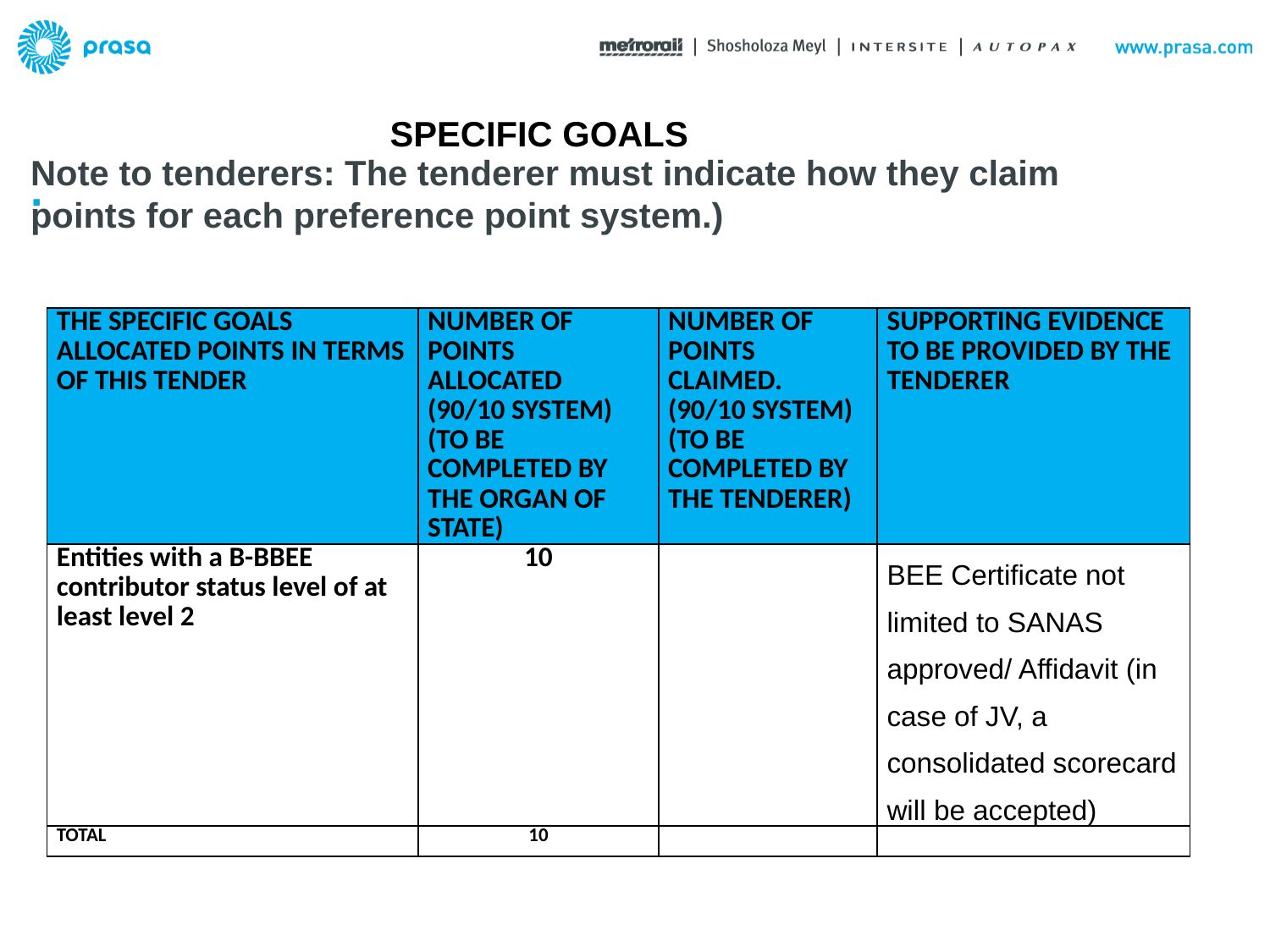

SPECIFIC GOALS
.

# Note to tenderers: The tenderer must indicate how they claim points for each preference point system.)
| THE SPECIFIC GOALS ALLOCATED POINTS IN TERMS OF THIS TENDER | NUMBER OF POINTS ALLOCATED (90/10 SYSTEM) (TO BE COMPLETED BY THE ORGAN OF STATE) | NUMBER OF POINTS CLAIMED. (90/10 SYSTEM) (TO BE COMPLETED BY THE TENDERER) | SUPPORTING EVIDENCE TO BE PROVIDED BY THE TENDERER |
| --- | --- | --- | --- |
| Entities with a B-BBEE contributor status level of at least level 2 | 10 |  | BEE Certificate not limited to SANAS approved/ Affidavit (in case of JV, a consolidated scorecard will be accepted) |
| TOTAL | 10 |  |  |